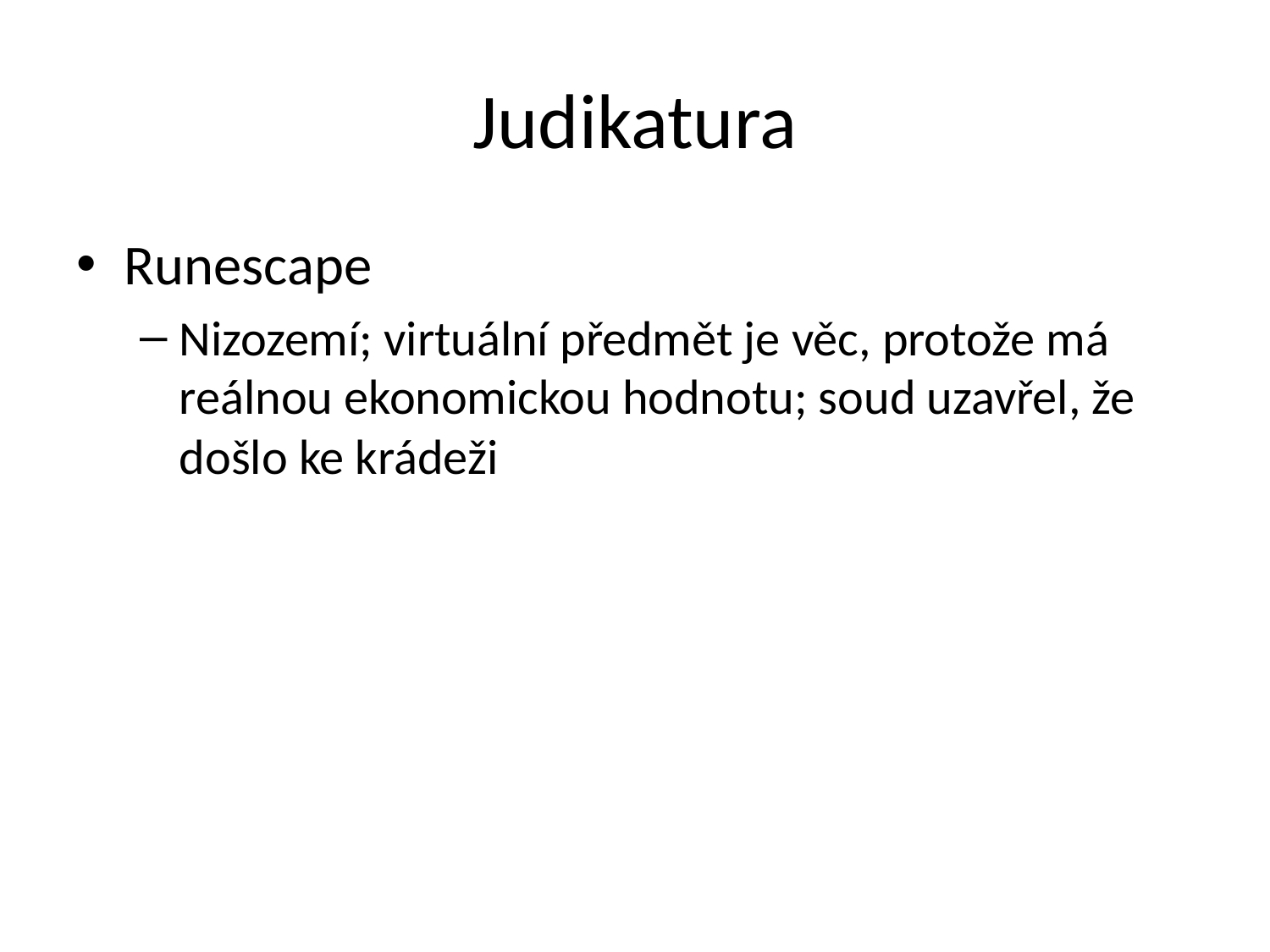

# Judikatura
Runescape
Nizozemí; virtuální předmět je věc, protože má reálnou ekonomickou hodnotu; soud uzavřel, že došlo ke krádeži